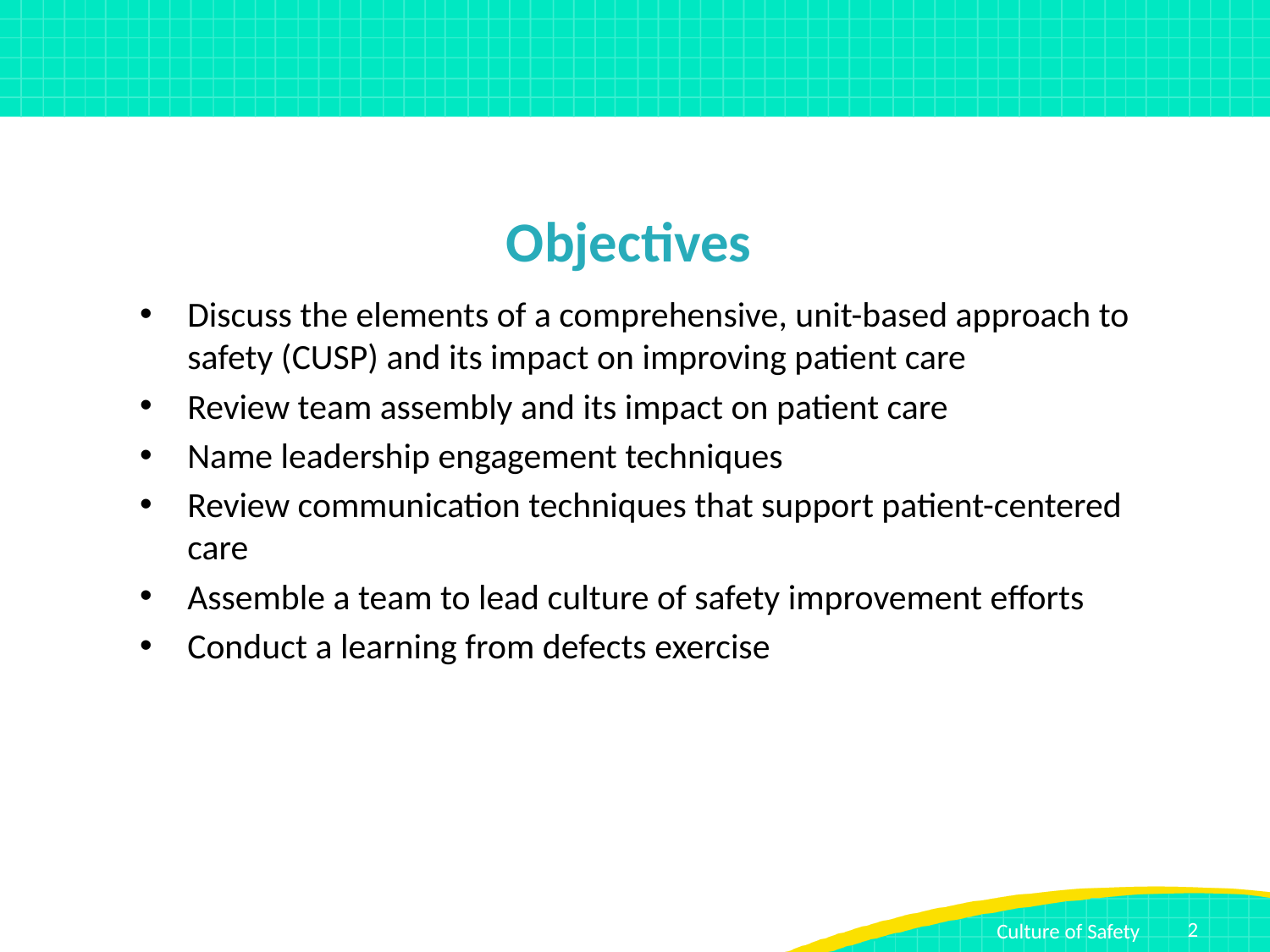

# Objectives
Discuss the elements of a comprehensive, unit-based approach to safety (CUSP) and its impact on improving patient care
Review team assembly and its impact on patient care
Name leadership engagement techniques
Review communication techniques that support patient-centered care
Assemble a team to lead culture of safety improvement efforts
Conduct a learning from defects exercise
2